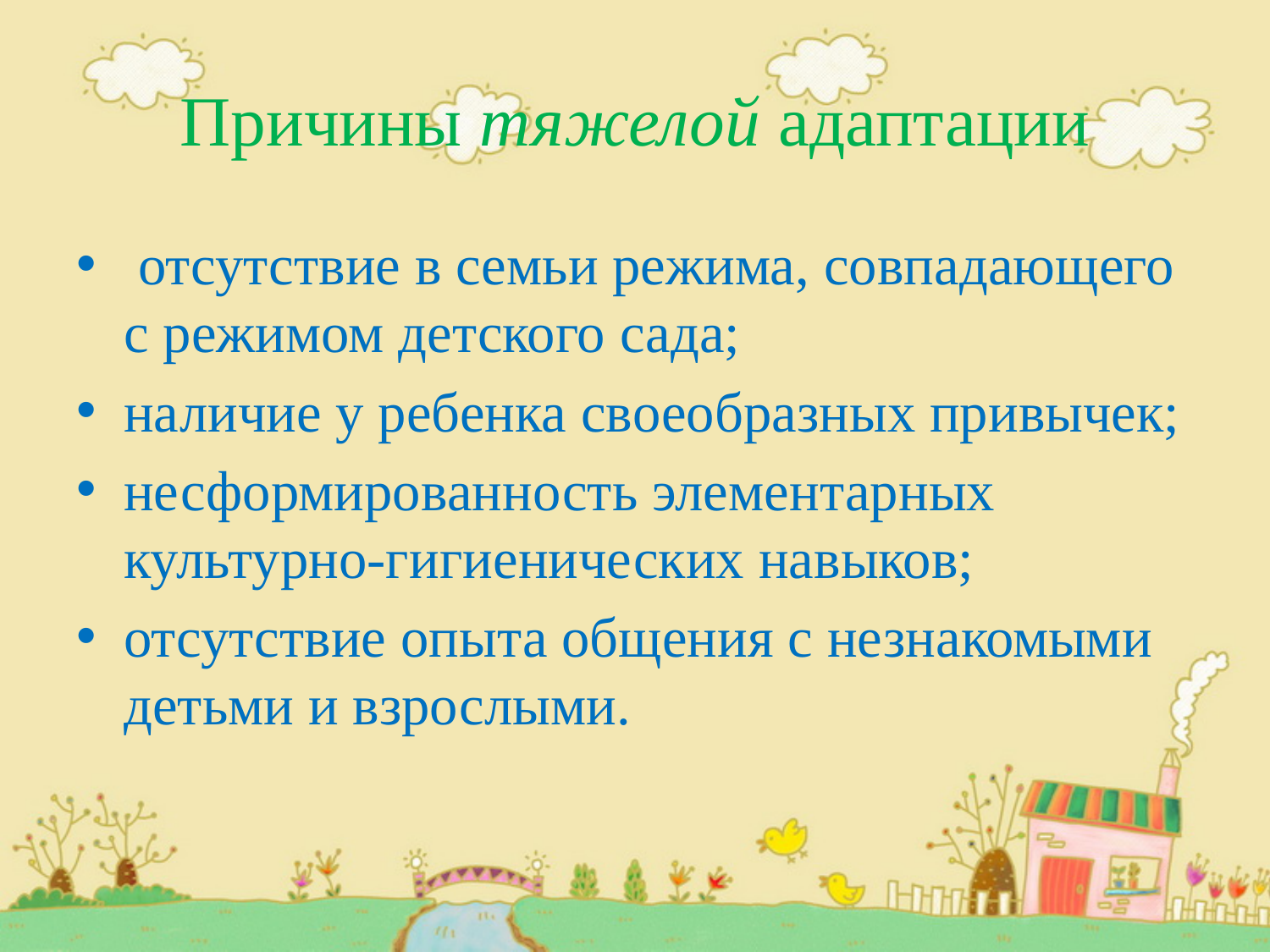

# Причины тяжелой адаптации
 отсутствие в семьи режима, совпадающего с режимом детского сада;
наличие у ребенка своеобразных привычек;
несформированность элементарных культурно-гигиенических навыков;
отсутствие опыта общения с незнакомыми детьми и взрослыми.